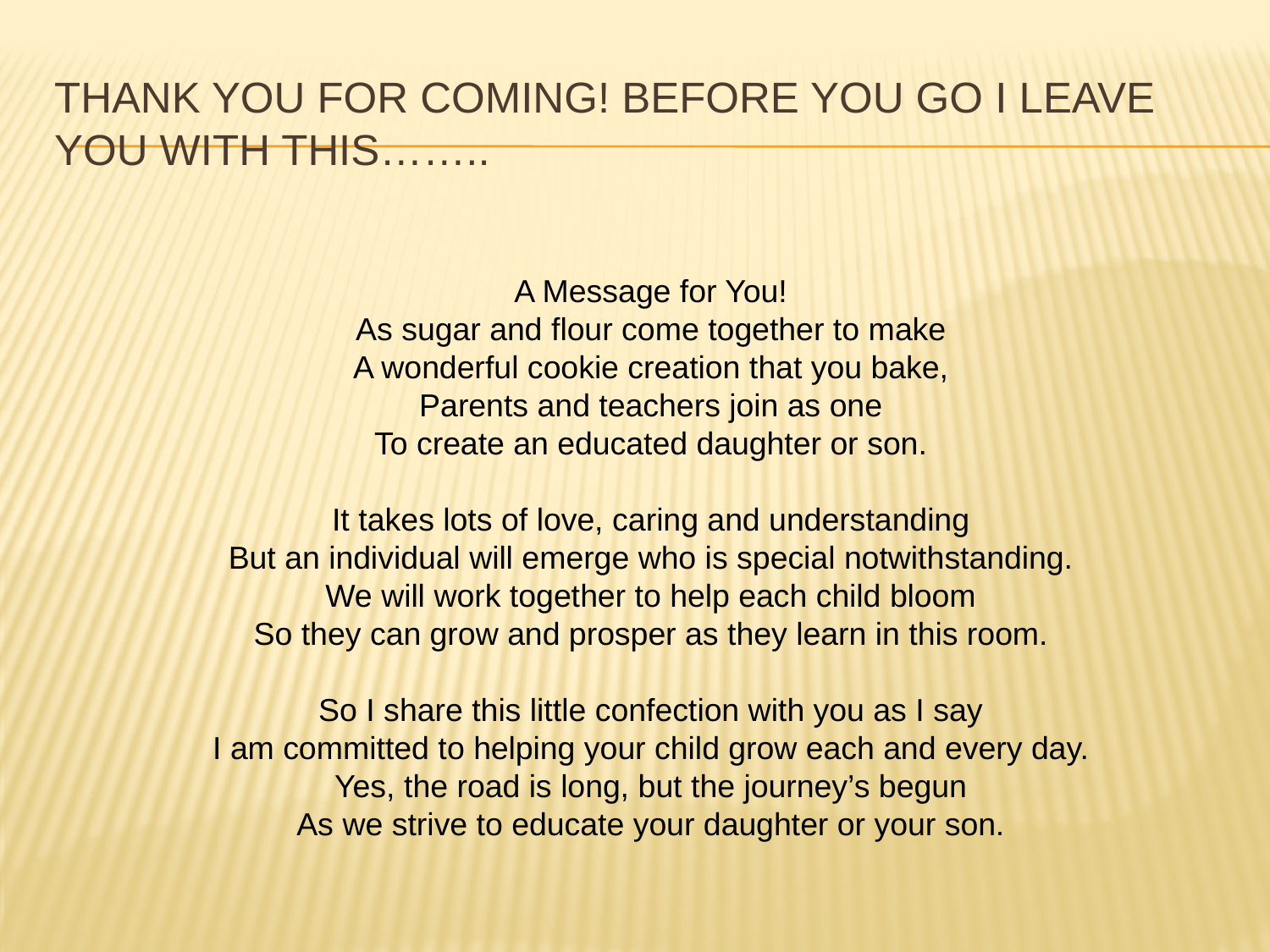

# Thank you for coming! Before you go I leave you with this……..
A Message for You!
As sugar and flour come together to make
A wonderful cookie creation that you bake,
Parents and teachers join as one
To create an educated daughter or son.

It takes lots of love, caring and understanding
But an individual will emerge who is special notwithstanding.
We will work together to help each child bloom
So they can grow and prosper as they learn in this room.

So I share this little confection with you as I say
I am committed to helping your child grow each and every day.
Yes, the road is long, but the journey’s begun
As we strive to educate your daughter or your son.